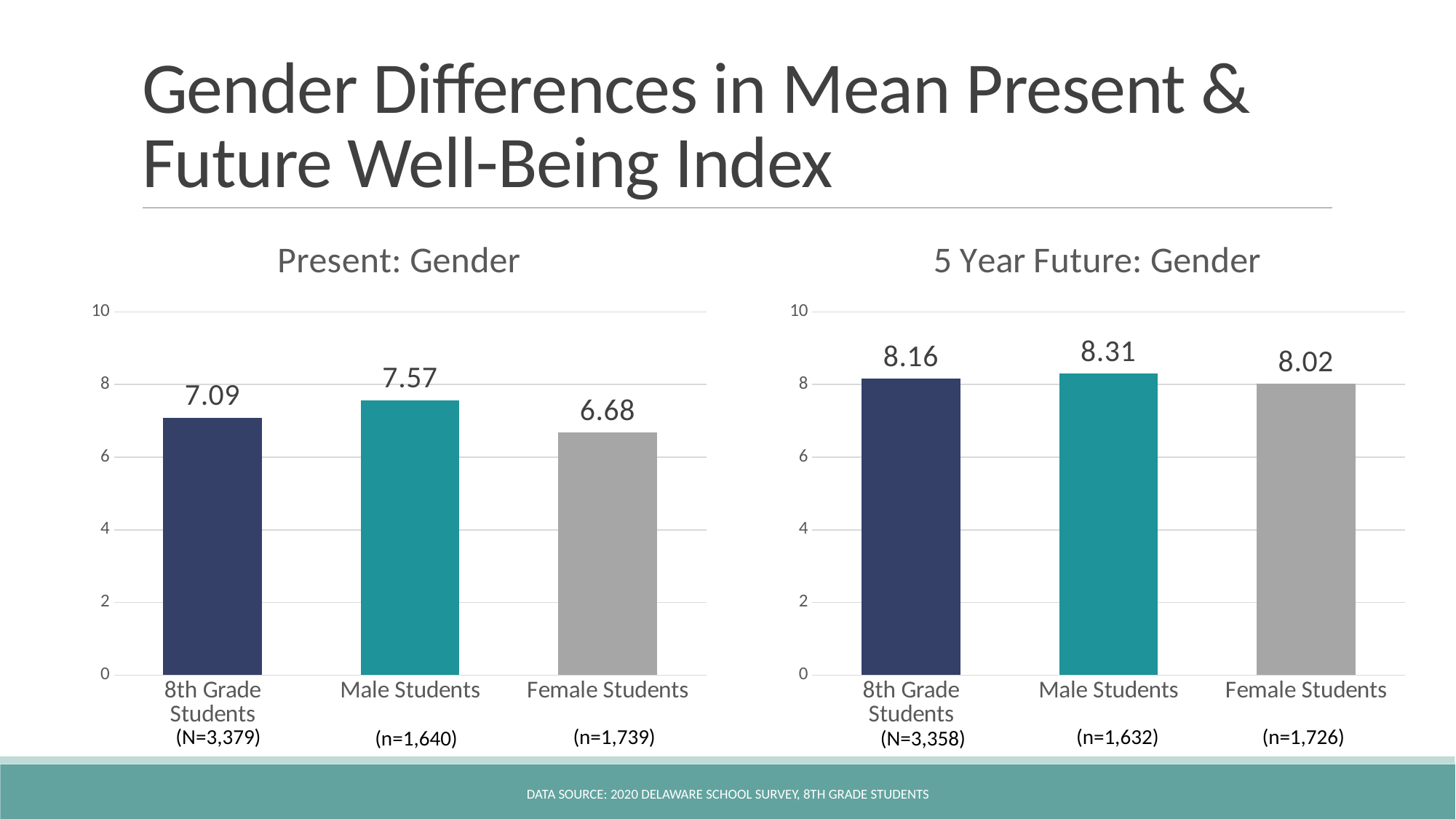

# Gender Differences in Mean Present & Future Well-Being Index

### Chart: Present: Gender

| Category | At present |
|---|---|
| 8th Grade Students | 7.09 |
| Male Students | 7.57 |
| Female Students | 6.68 |

### Chart: 5 Year Future: Gender

| Category | In 5 years |
|---|---|
| 8th Grade Students | 8.16 |
| Male Students | 8.31 |
| Female Students | 8.02 |
(n=1,726)
(N=3,379)
(n=1,739)
(n=1,632)
(N=3,358)
(n=1,640)
Data Source: 2020 Delaware School Survey, 8th grade students